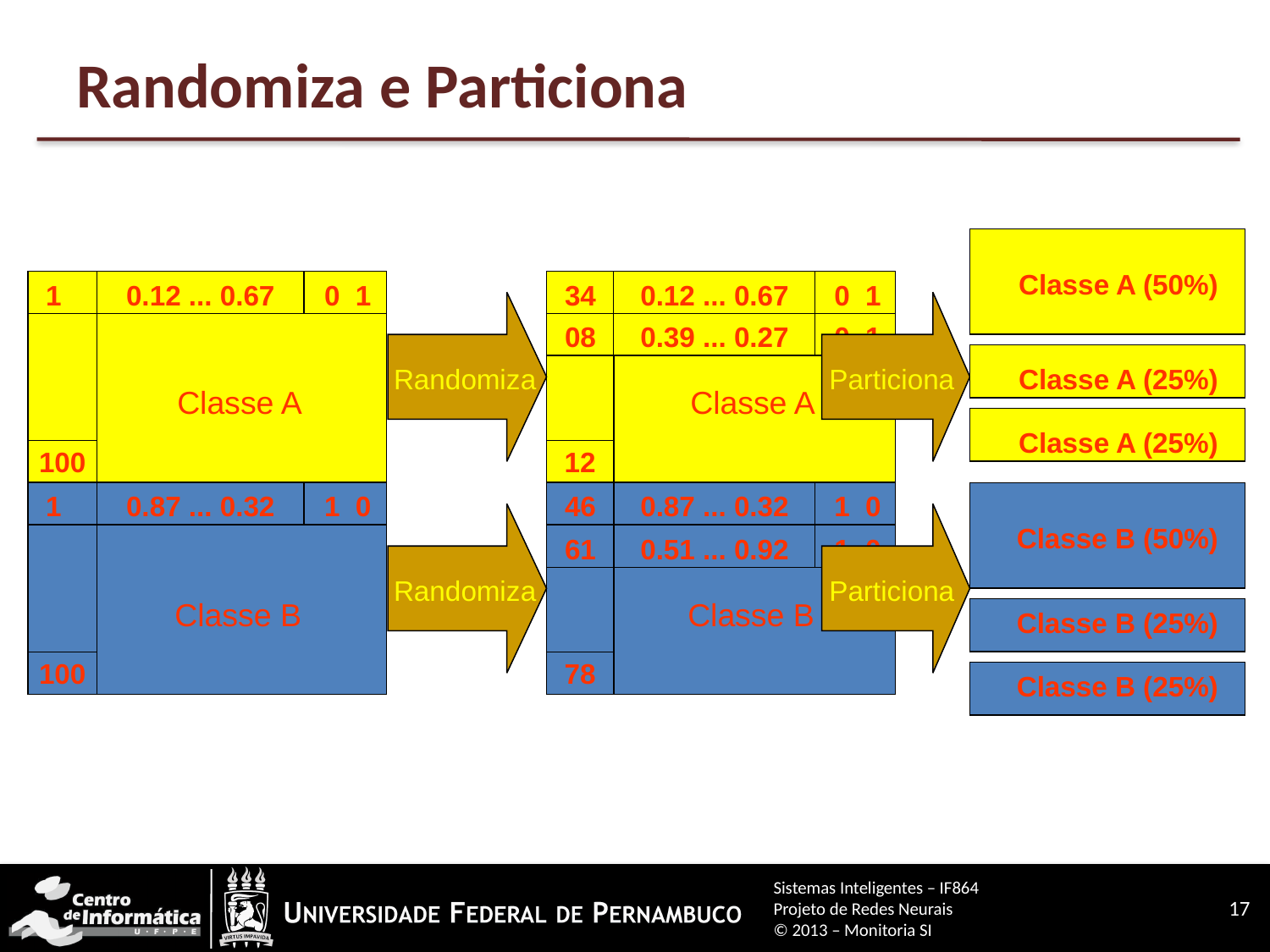

# Randomiza e Particiona

Classe A (50%)

Classe A (25%)

Classe A (25%)

Classe B (50%)

Classe B (25%)

Classe B (25%)

1

0.12 ... 0.67

0  1

Classe A
100

1

0.87 ... 0.32

1  0

Classe B
100

34

0.12 ... 0.67

0  1

08

0.39 ... 0.27

0  1
Classe A
12

46

0.87 ... 0.32

1  0

61

0.51 ... 0.92

1  0
Classe B
78

Randomiza

Randomiza

Particiona

Particiona
Sistemas Inteligentes – IF864
Projeto de Redes Neurais
© 2013 – Monitoria SI
17